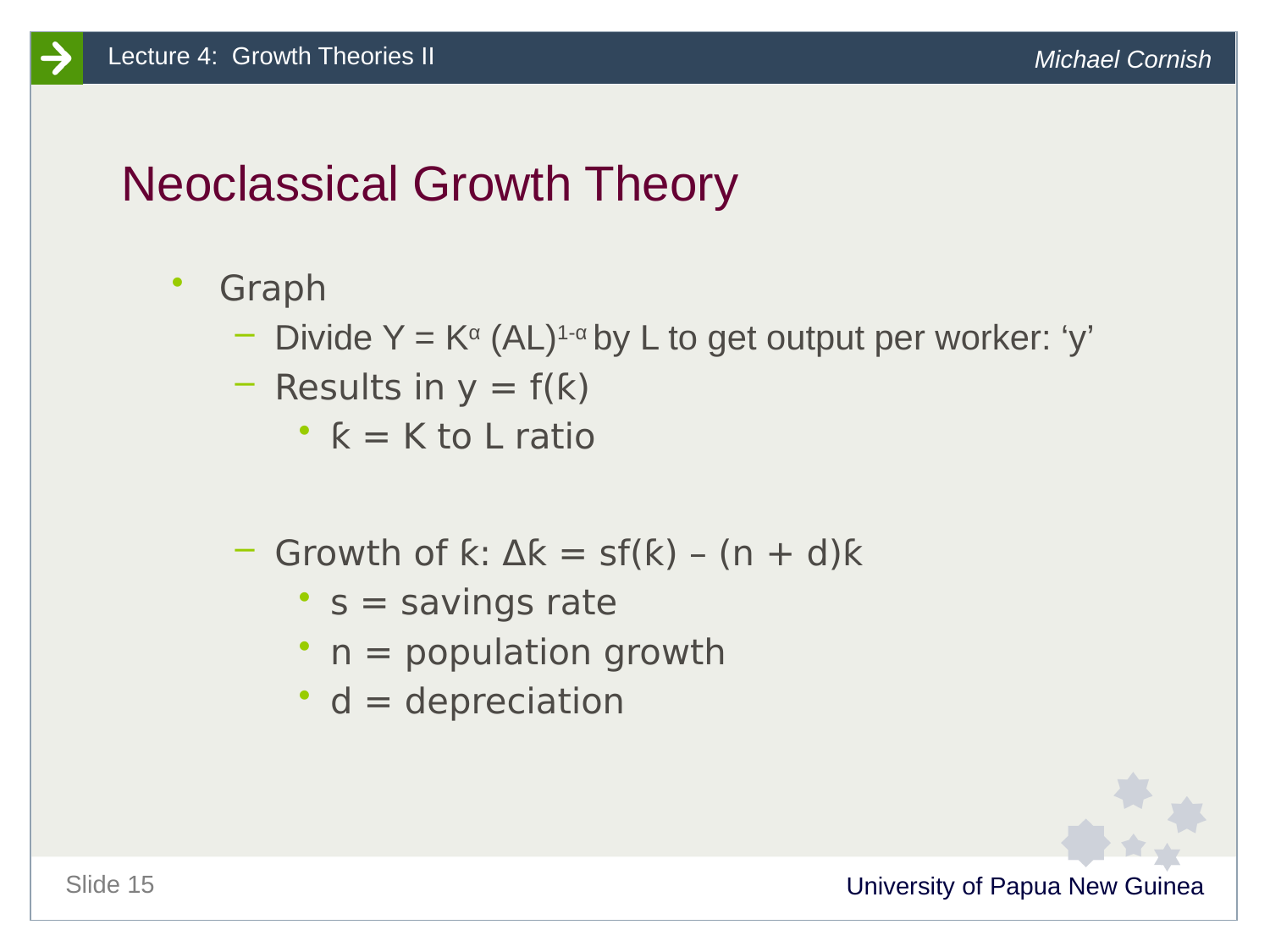

# Neoclassical Growth Theory
Graph
Divide Y = Kα (AL)1-α by L to get output per worker: ‘y’
Results in y = f(ƙ)
ƙ = K to L ratio

Growth of ƙ: Δƙ = sf(ƙ) – (n + d)ƙ
s = savings rate
n = population growth
d = depreciation